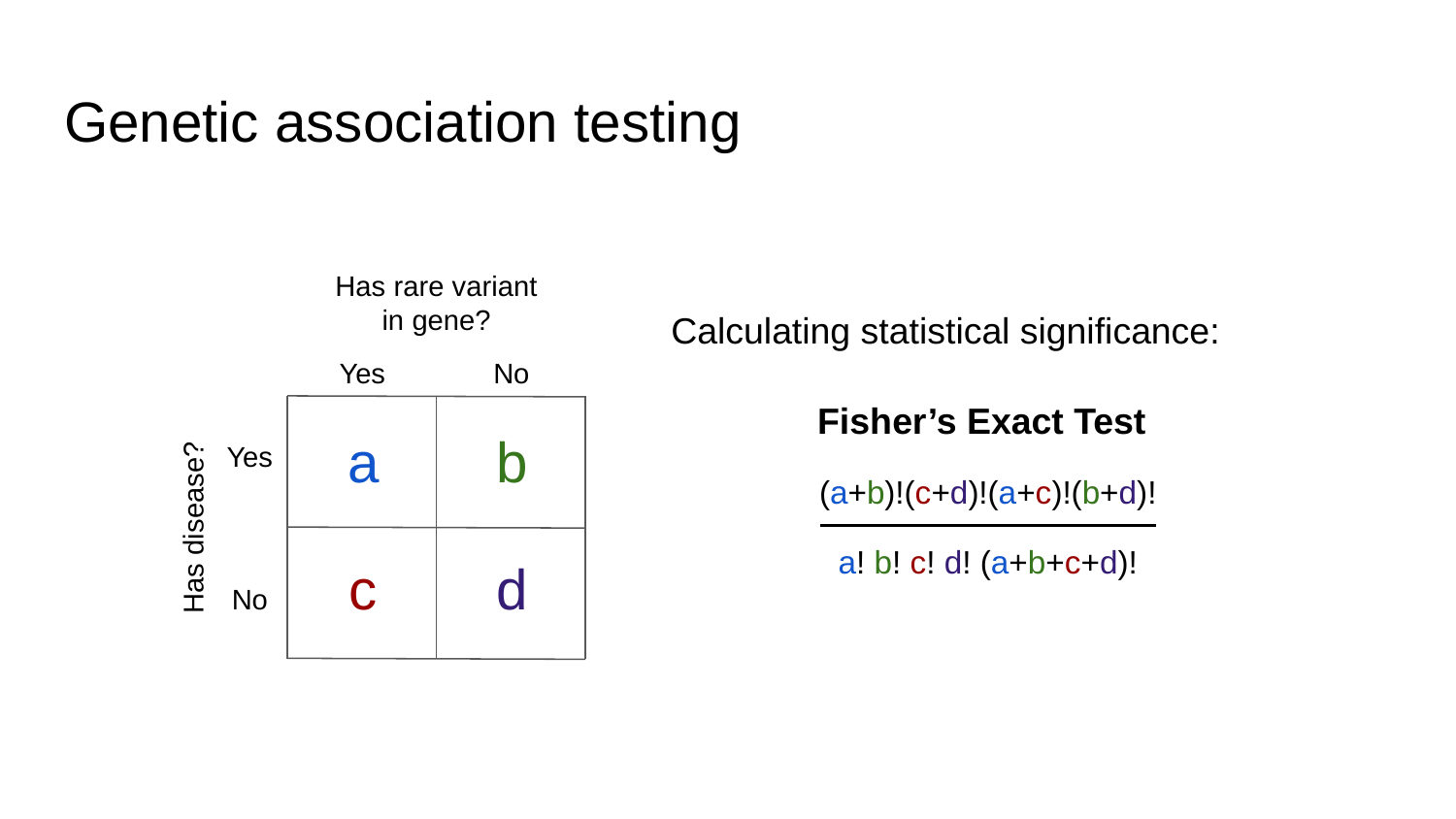

# Genetic association testing
Has rare variant in gene?

Calculating statistical significance:
Yes
No
Fisher’s Exact Test
a
b
Yes
(a+b)!(c+d)!(a+c)!(b+d)!
Has disease?
a! b! c! d! (a+b+c+d)!
c
d
No